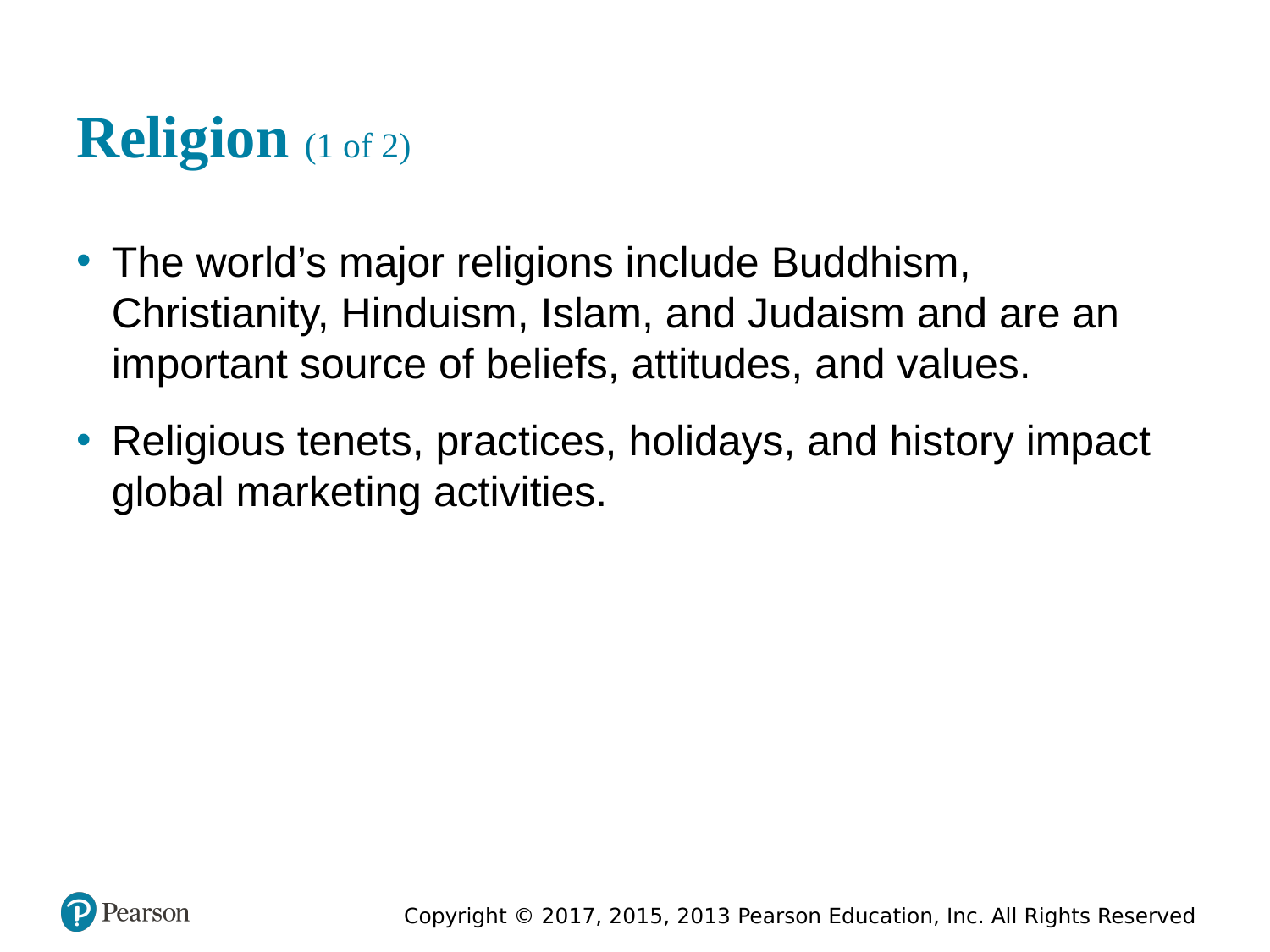

# Religion (1 of 2)
The world’s major religions include Buddhism, Christianity, Hinduism, Islam, and Judaism and are an important source of beliefs, attitudes, and values.
Religious tenets, practices, holidays, and history impact global marketing activities.